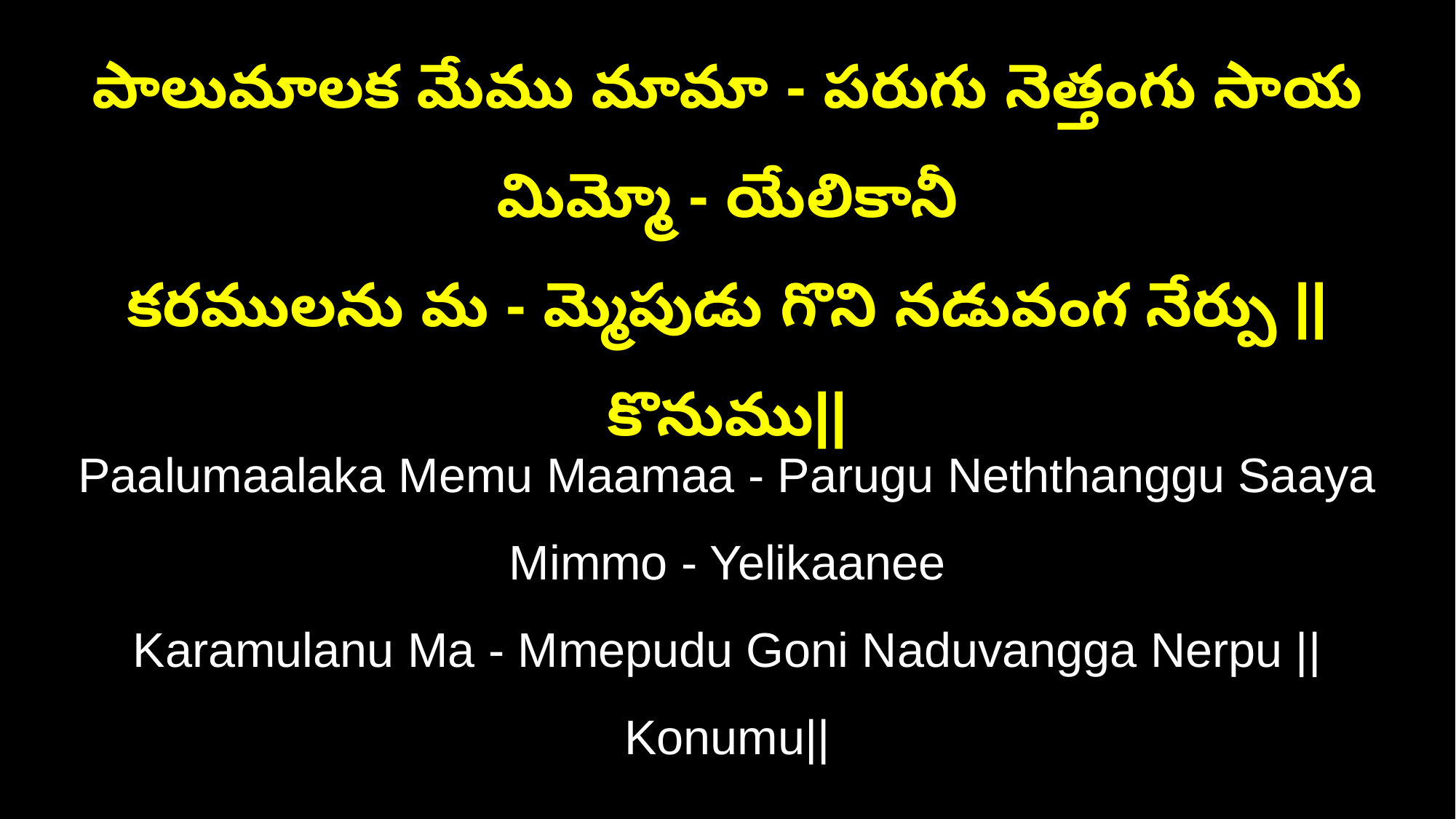

పాలుమాలక మేము మామా - పరుగు నెత్తంగు సాయ మిమ్మో - యేలికానీ
కరములను మ - మ్మెపుడు గొని నడువంగ నేర్పు ||కొనుము||
Paalumaalaka Memu Maamaa - Parugu Neththanggu Saaya Mimmo - Yelikaanee
Karamulanu Ma - Mmepudu Goni Naduvangga Nerpu ||Konumu||